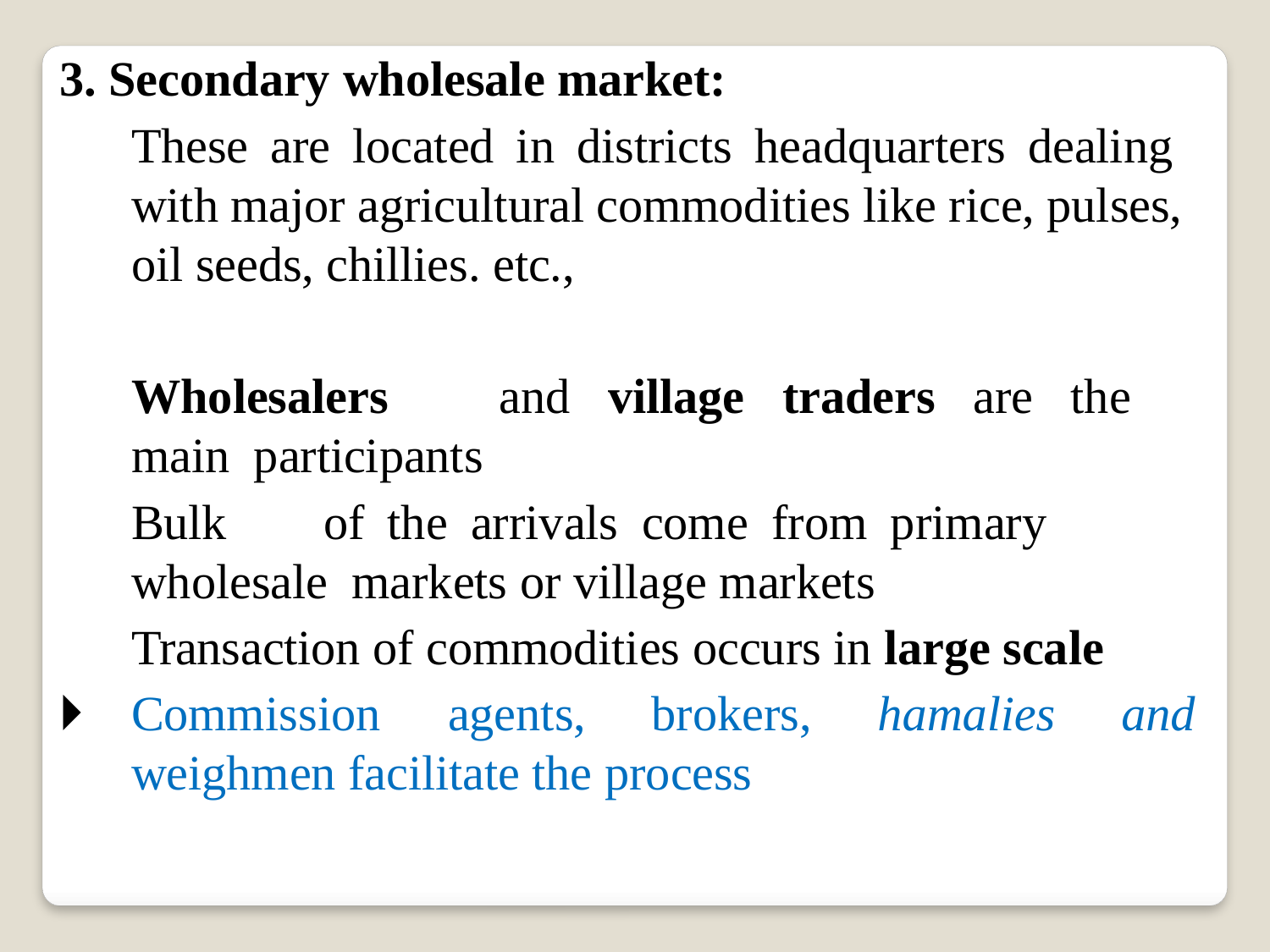

3. Secondary wholesale market:
These are located in districts headquarters dealing  with major agricultural commodities like rice, pulses,  oil seeds, chillies. etc.,
Wholesalers	and	village	traders	are	the	main  participants
Bulk	of	the	arrivals	come	from	primary	wholesale  markets or village markets
Transaction of commodities occurs in large scale
🞂
Commission	agents,	brokers,	hamalies	and
weighmen facilitate the process